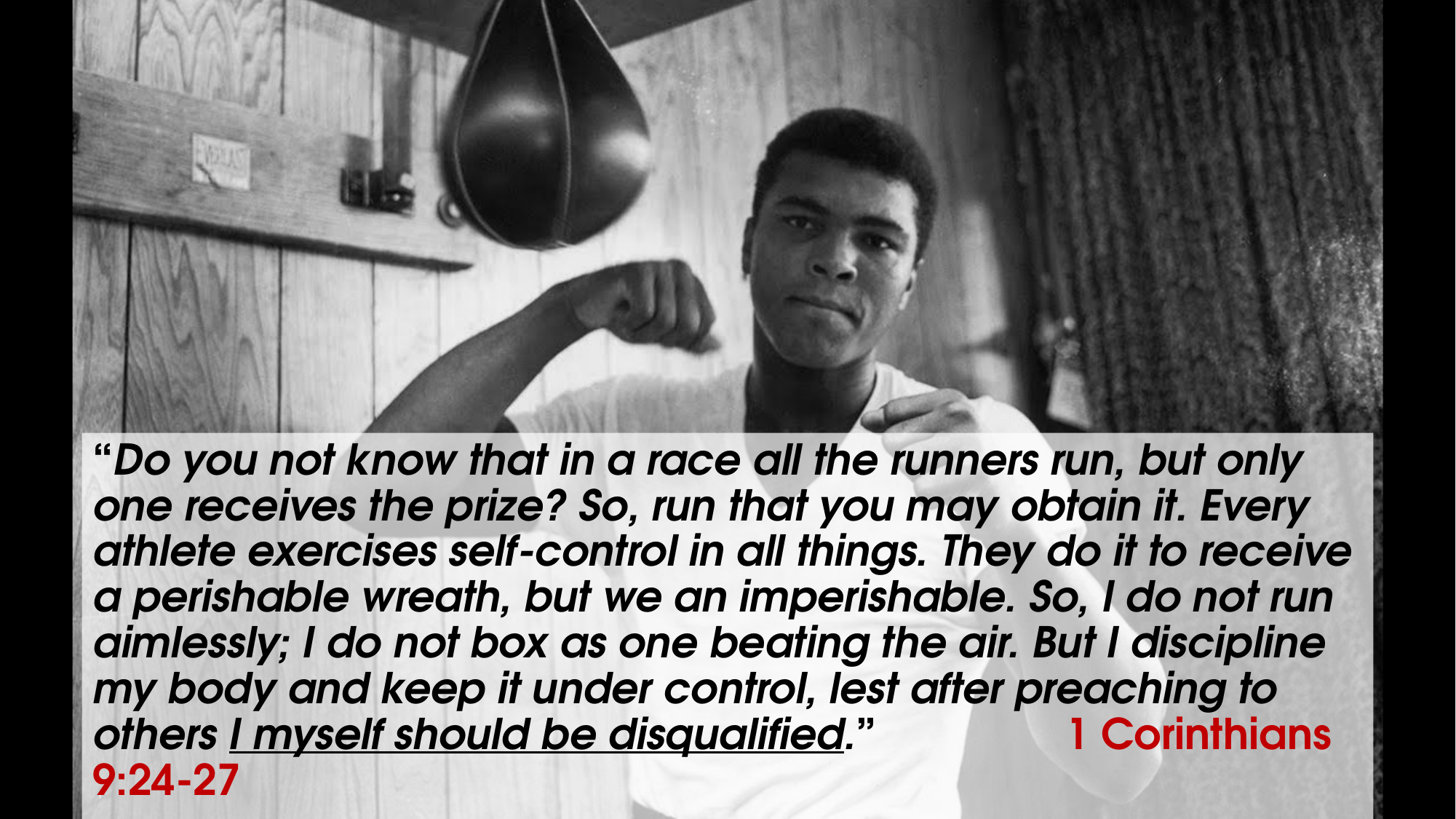

“Do you not know that in a race all the runners run, but only one receives the prize? So, run that you may obtain it. Every athlete exercises self-control in all things. They do it to receive a perishable wreath, but we an imperishable. So, I do not run aimlessly; I do not box as one beating the air. But I discipline my body and keep it under control, lest after preaching to others I myself should be disqualified.”                1 Corinthians 9:24-27